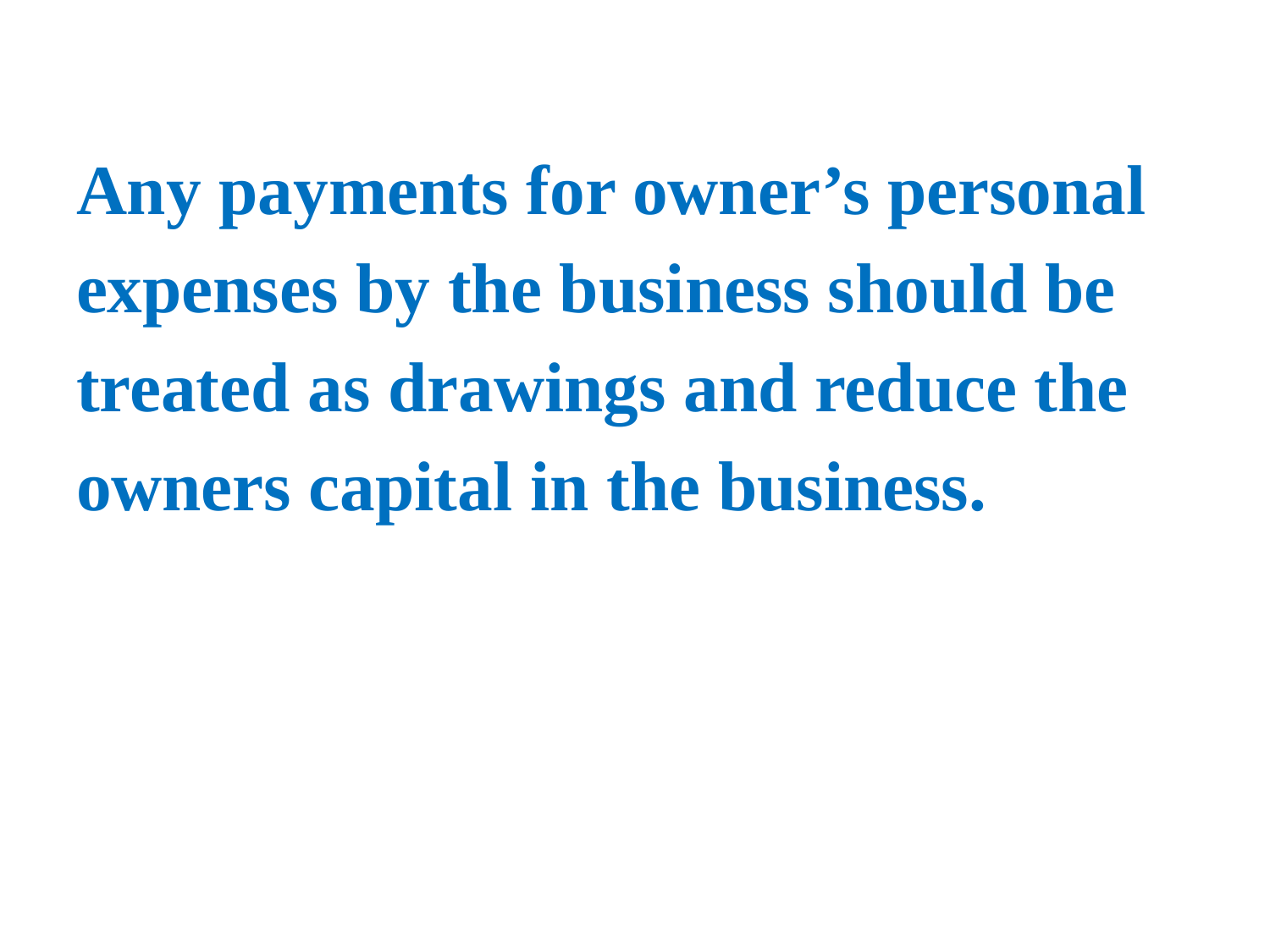

Any payments for owner’s personal
expenses by the business should be
treated as drawings and reduce the
owners capital in the business.